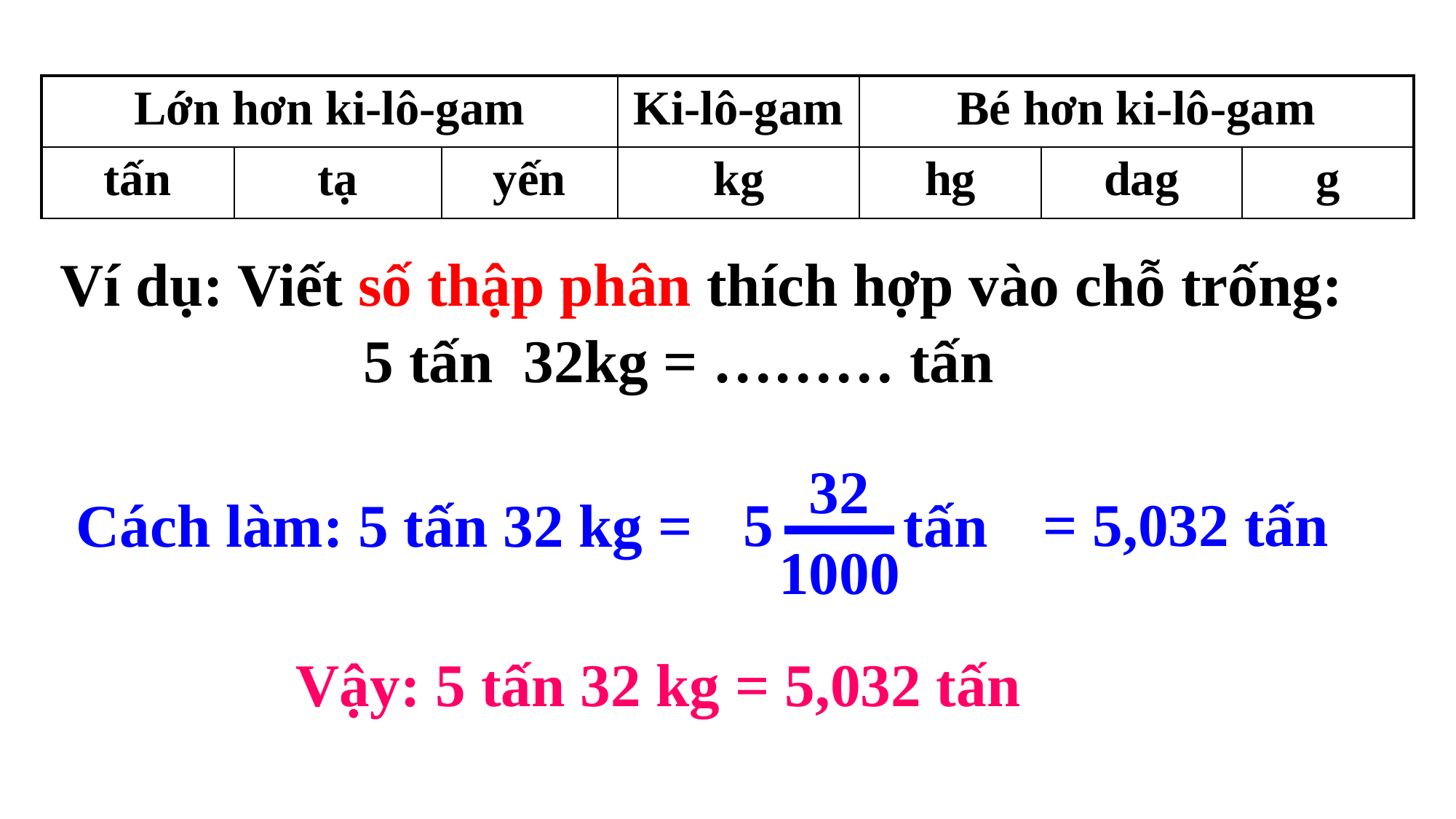

| Lớn hơn ki-lô-gam |  |  | Ki-lô-gam | Bé hơn ki-lô-gam |  |  |
| --- | --- | --- | --- | --- | --- | --- |
| tấn | tạ | yến | kg | hg | dag | g |
Ví dụ: Viết số thập phân thích hợp vào chỗ trống:
Ví dụ: Viết số thập phân thích hợp vào chỗ trống:

 5 tấn  32kg = ……… tấn
32
1000
5
Cách làm: 5 tấn 32 kg =              tấn
= 5,032 tấn

Vậy: 5 tấn 32 kg = 5,032 tấn